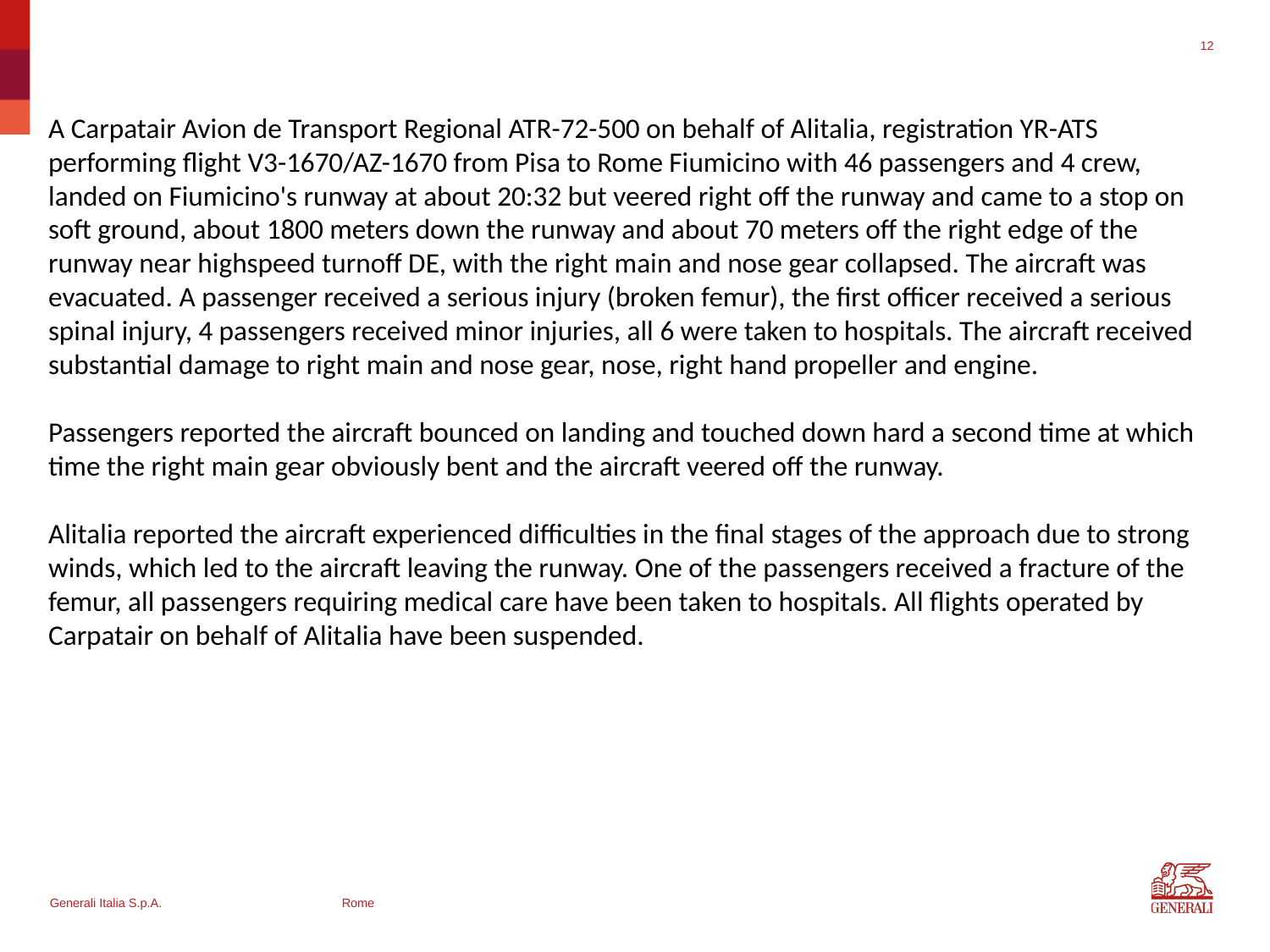

12

A Carpatair Avion de Transport Regional ATR-72-500 on behalf of Alitalia, registration YR-ATS performing flight V3-1670/AZ-1670 from Pisa to Rome Fiumicino with 46 passengers and 4 crew, landed on Fiumicino's runway at about 20:32 but veered right off the runway and came to a stop on soft ground, about 1800 meters down the runway and about 70 meters off the right edge of the runway near highspeed turnoff DE, with the right main and nose gear collapsed. The aircraft was evacuated. A passenger received a serious injury (broken femur), the first officer received a serious spinal injury, 4 passengers received minor injuries, all 6 were taken to hospitals. The aircraft received substantial damage to right main and nose gear, nose, right hand propeller and engine.

Passengers reported the aircraft bounced on landing and touched down hard a second time at which time the right main gear obviously bent and the aircraft veered off the runway.

Alitalia reported the aircraft experienced difficulties in the final stages of the approach due to strong winds, which led to the aircraft leaving the runway. One of the passengers received a fracture of the femur, all passengers requiring medical care have been taken to hospitals. All flights operated by Carpatair on behalf of Alitalia have been suspended.